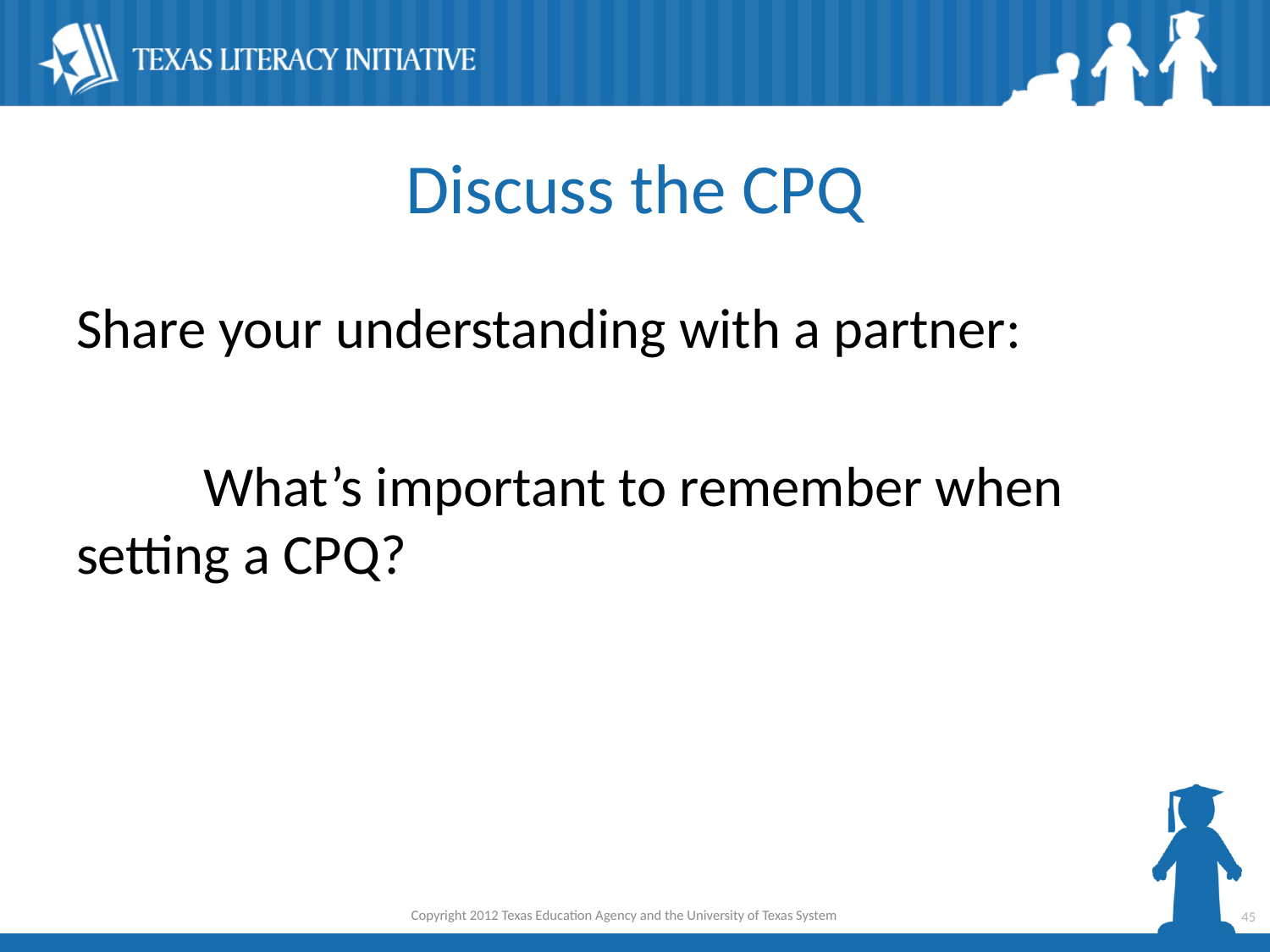

# Discuss the CPQ
Share your understanding with a partner:

	What’s important to remember when 	setting a CPQ?
Copyright 2012 Texas Education Agency and the University of Texas System
45